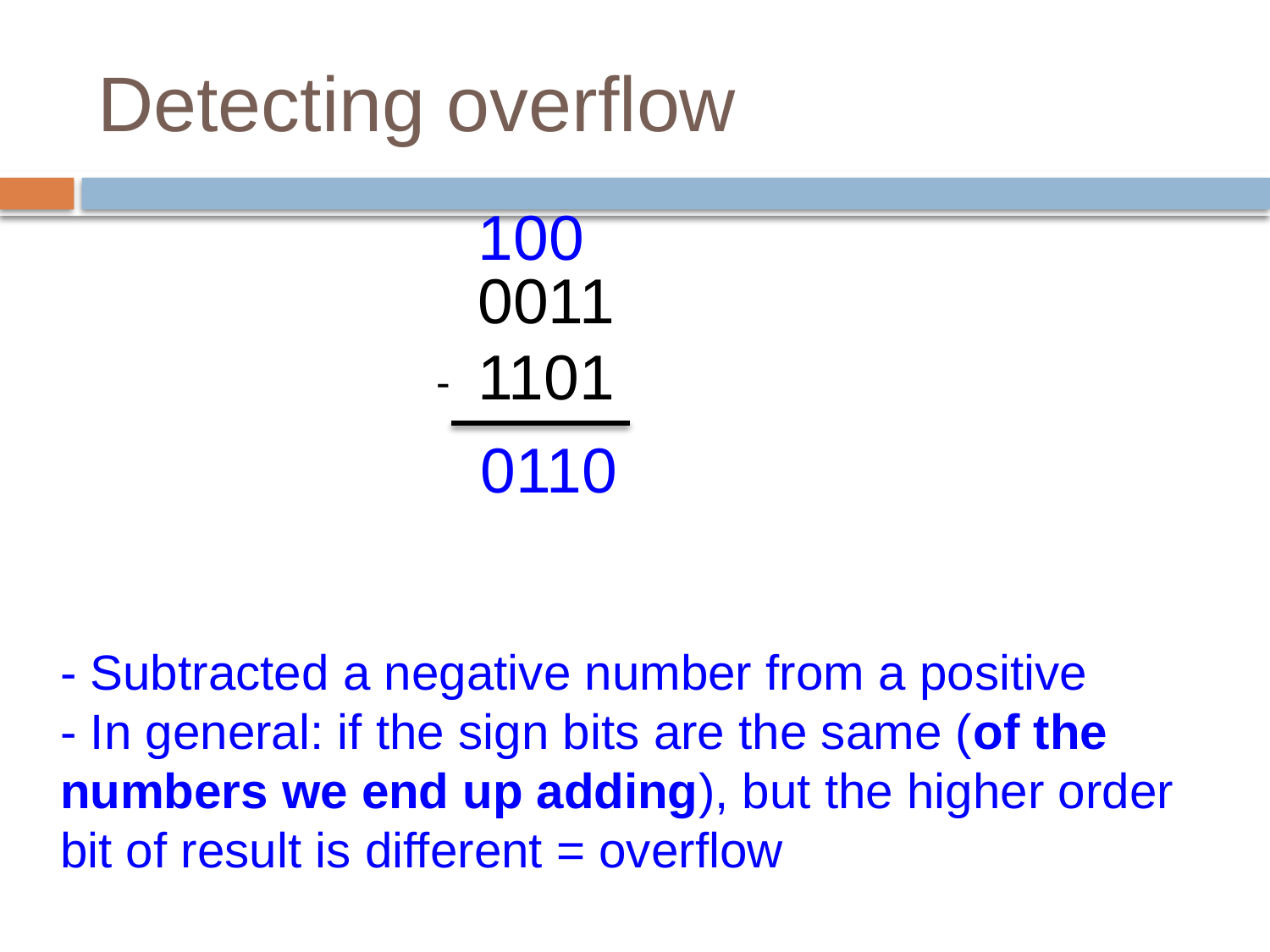

# Detecting overflow
100
0011
1101
-
0110
- Subtracted a negative number from a positive
- In general: if the sign bits are the same (of the numbers we end up adding), but the higher order bit of result is different = overflow